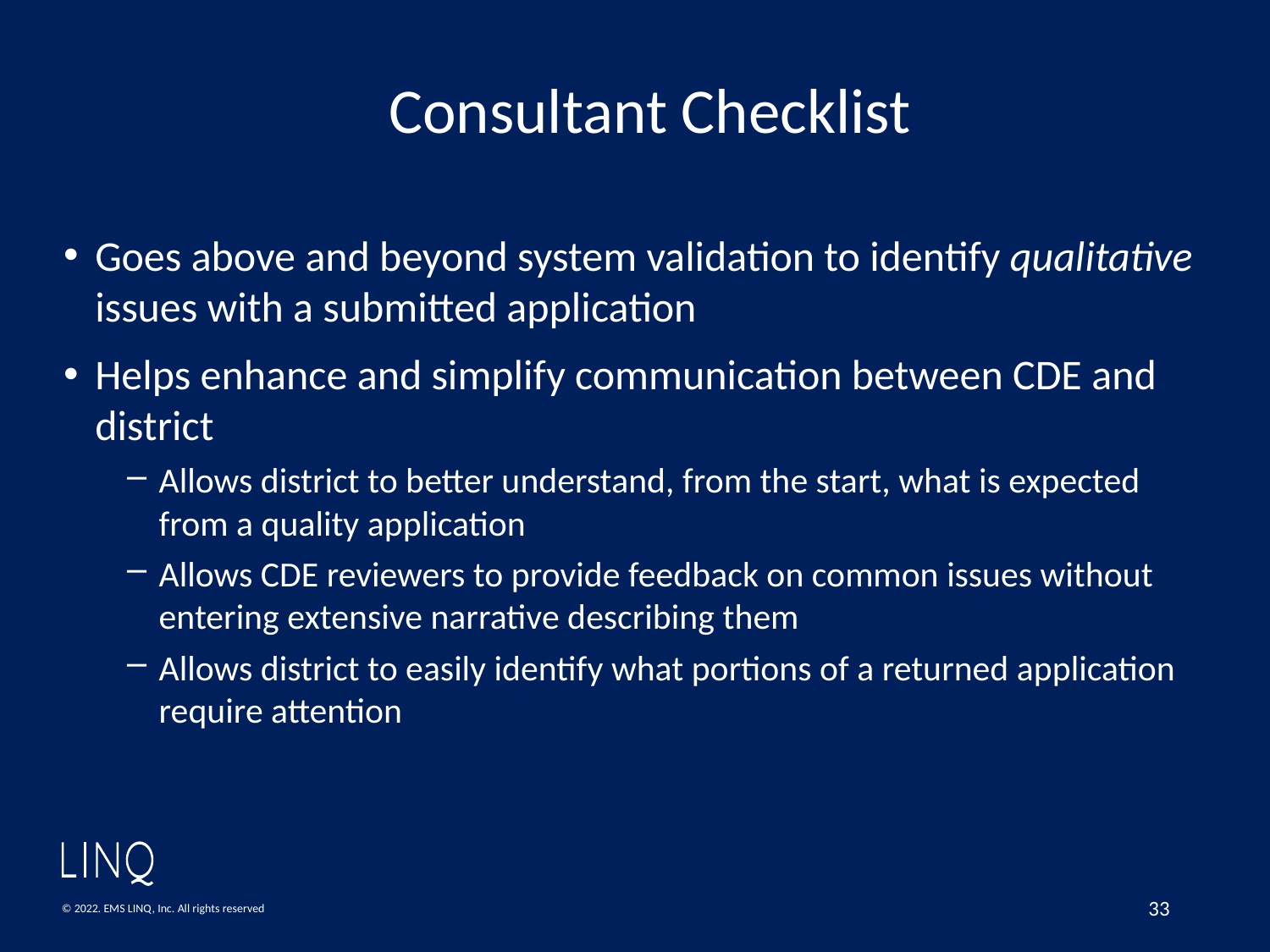

# Consultant Checklist
Goes above and beyond system validation to identify qualitative issues with a submitted application
Helps enhance and simplify communication between CDE and district
Allows district to better understand, from the start, what is expected from a quality application
Allows CDE reviewers to provide feedback on common issues without entering extensive narrative describing them
Allows district to easily identify what portions of a returned application require attention
33